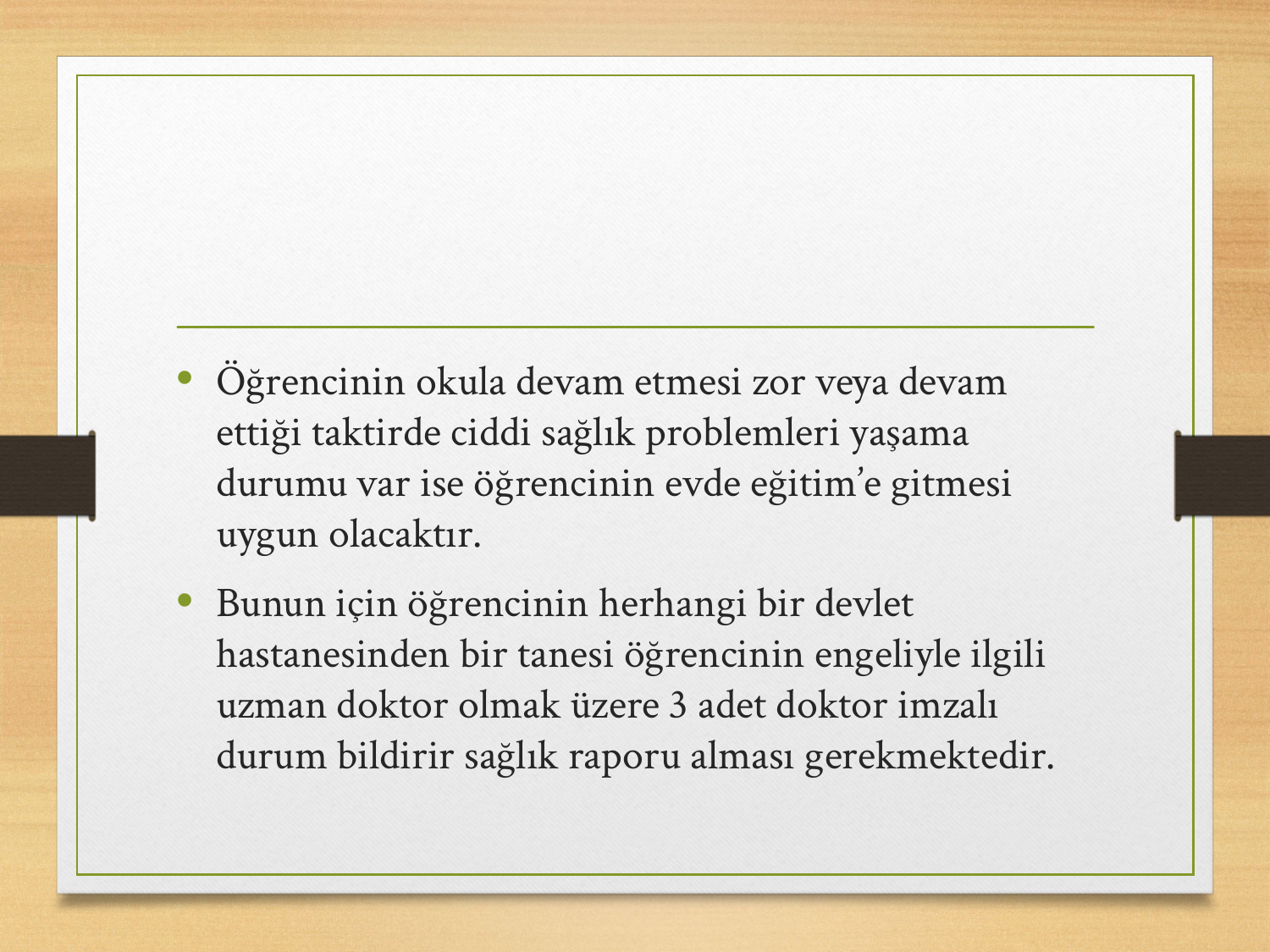

#
Öğrencinin okula devam etmesi zor veya devam ettiği taktirde ciddi sağlık problemleri yaşama durumu var ise öğrencinin evde eğitim’e gitmesi uygun olacaktır.
Bunun için öğrencinin herhangi bir devlet hastanesinden bir tanesi öğrencinin engeliyle ilgili uzman doktor olmak üzere 3 adet doktor imzalı durum bildirir sağlık raporu alması gerekmektedir.